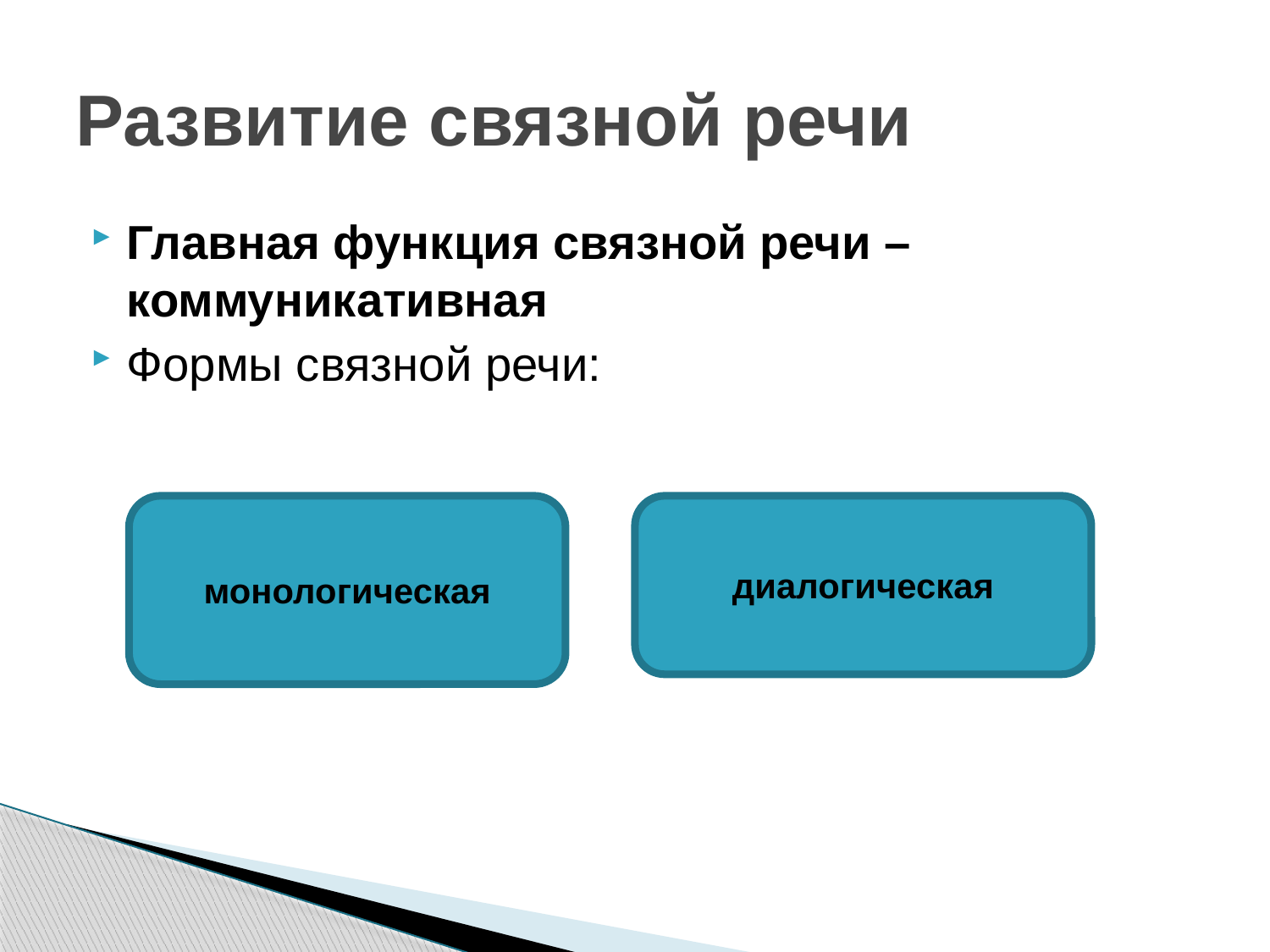

# Развитие связной речи
Главная функция связной речи –коммуникативная
Формы связной речи:

монологическая
диалогическая